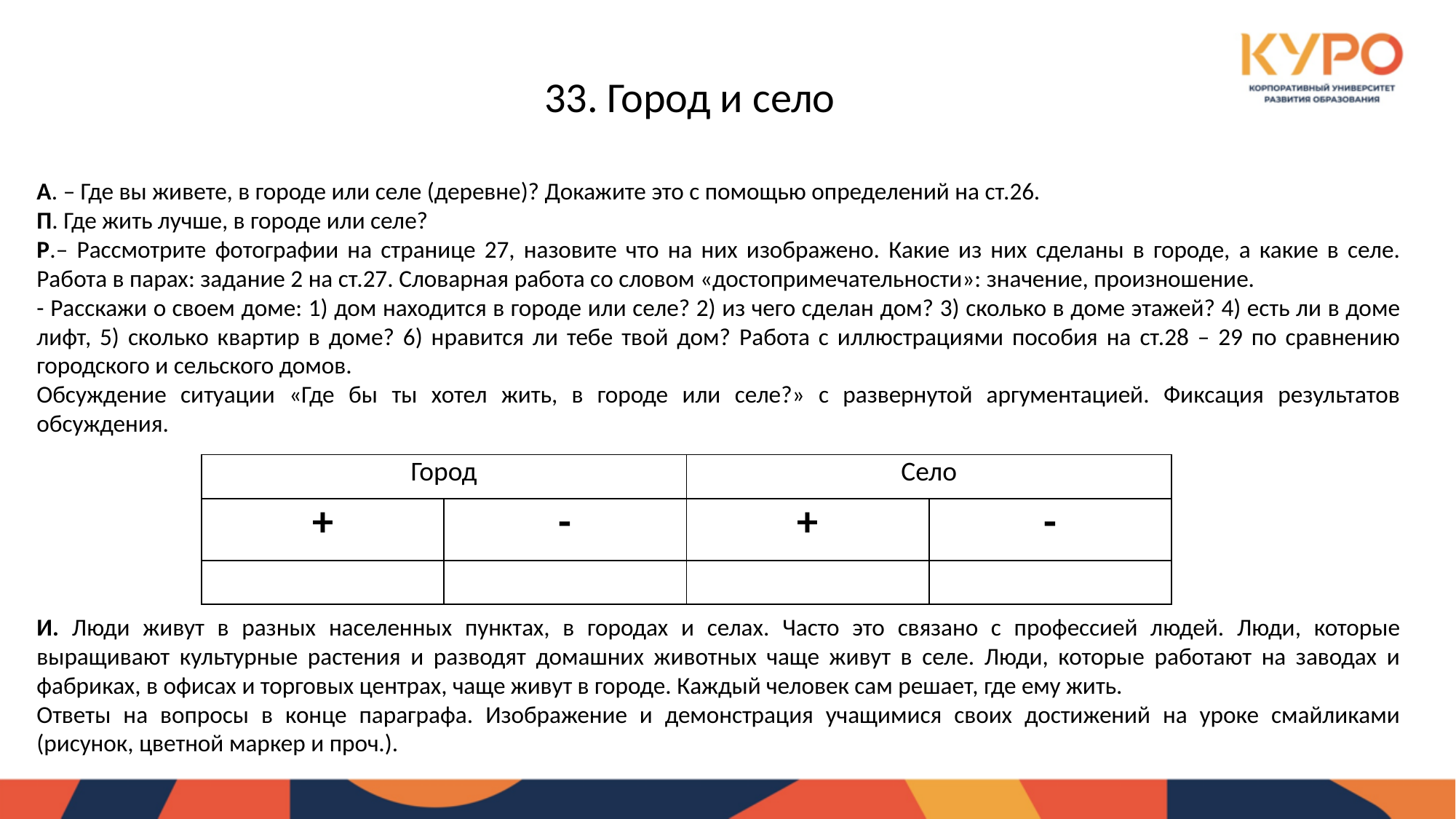

33. Город и село
А. – Где вы живете, в городе или селе (деревне)? Докажите это с помощью определений на ст.26.
П. Где жить лучше, в городе или селе?
Р.– Рассмотрите фотографии на странице 27, назовите что на них изображено. Какие из них сделаны в городе, а какие в селе. Работа в парах: задание 2 на ст.27. Словарная работа со словом «достопримечательности»: значение, произношение.
- Расскажи о своем доме: 1) дом находится в городе или селе? 2) из чего сделан дом? 3) сколько в доме этажей? 4) есть ли в доме лифт, 5) сколько квартир в доме? 6) нравится ли тебе твой дом? Работа с иллюстрациями пособия на ст.28 – 29 по сравнению городского и сельского домов.
Обсуждение ситуации «Где бы ты хотел жить, в городе или селе?» с развернутой аргументацией. Фиксация результатов обсуждения.

И. Люди живут в разных населенных пунктах, в городах и селах. Часто это связано с профессией людей. Люди, которые выращивают культурные растения и разводят домашних животных чаще живут в селе. Люди, которые работают на заводах и фабриках, в офисах и торговых центрах, чаще живут в городе. Каждый человек сам решает, где ему жить.
Ответы на вопросы в конце параграфа. Изображение и демонстрация учащимися своих достижений на уроке смайликами (рисунок, цветной маркер и проч.).
| Город |  | Село |  |
| --- | --- | --- | --- |
| + | - | + | - |
|  |  |  |  |